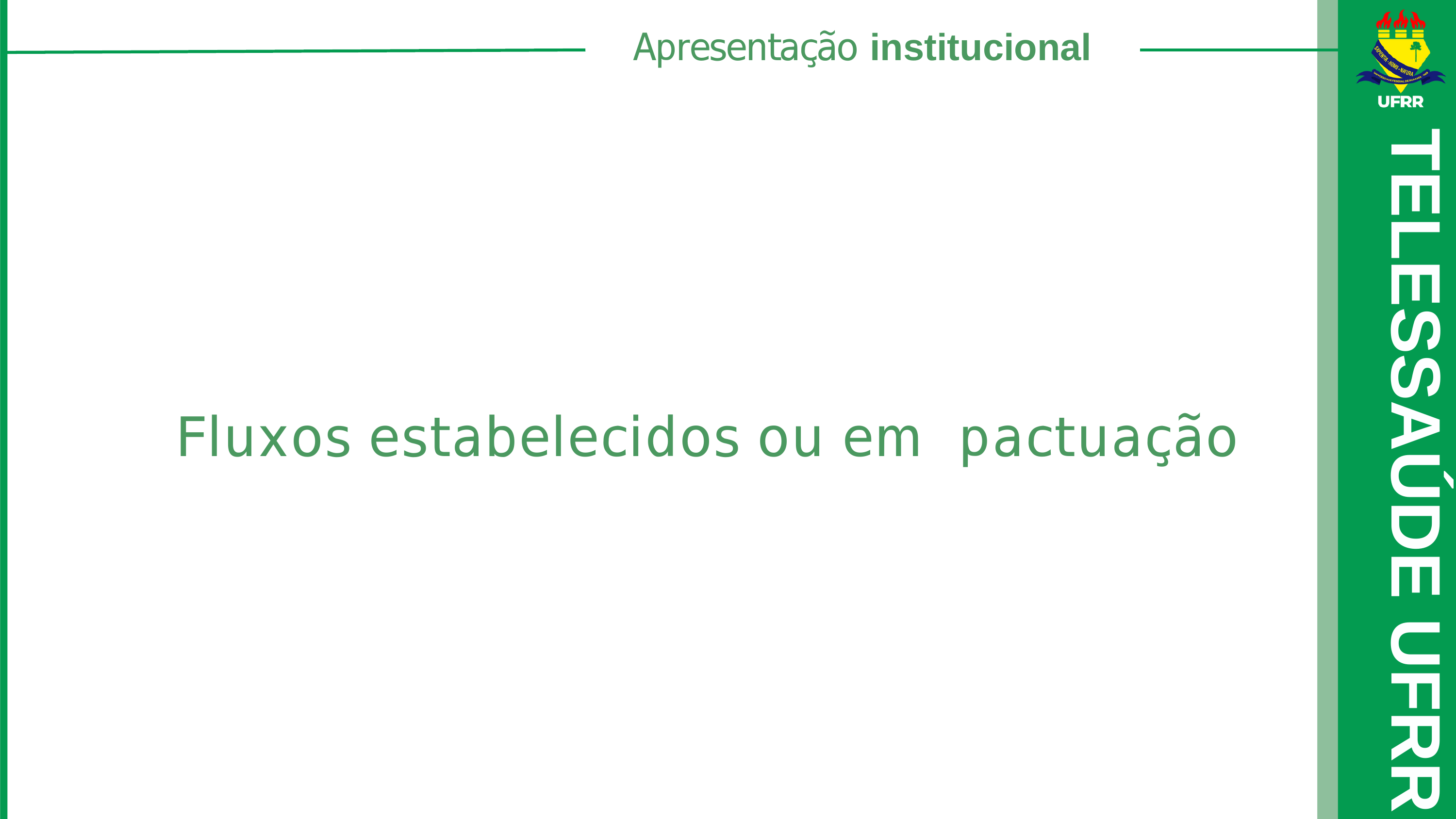

Apresentação institucional

Fluxos estabelecidos ou em  pactuação

TELESSAÚDE UFRR